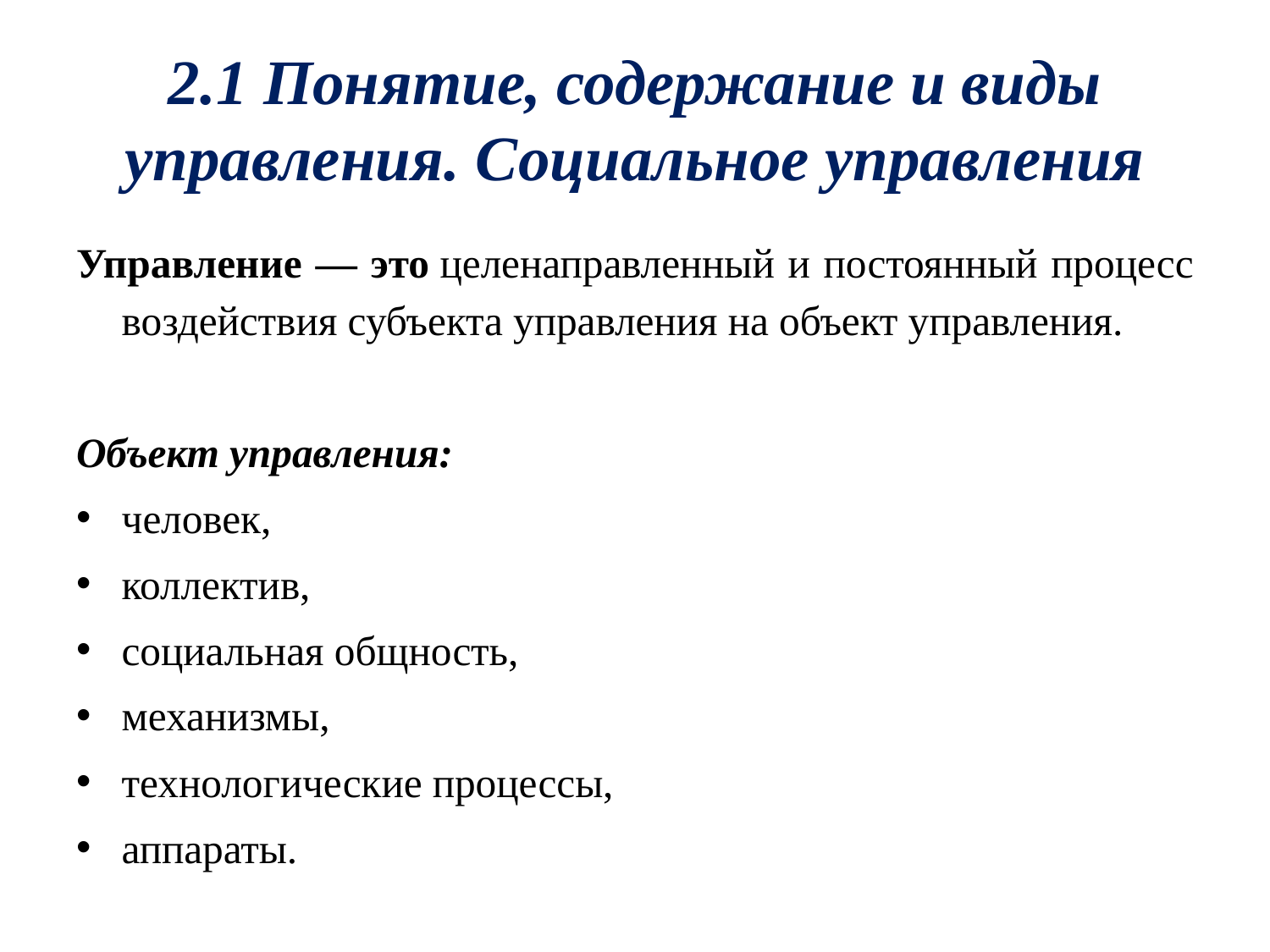

# 2.1 Понятие, содержание и виды управления. Социальное управления
Управление — это целенаправленный и постоянный процесс воздействия субъекта управления на объект управления.

Объект управления:
человек,
коллектив,
социальная общность,
механизмы,
технологические процессы,
аппараты.